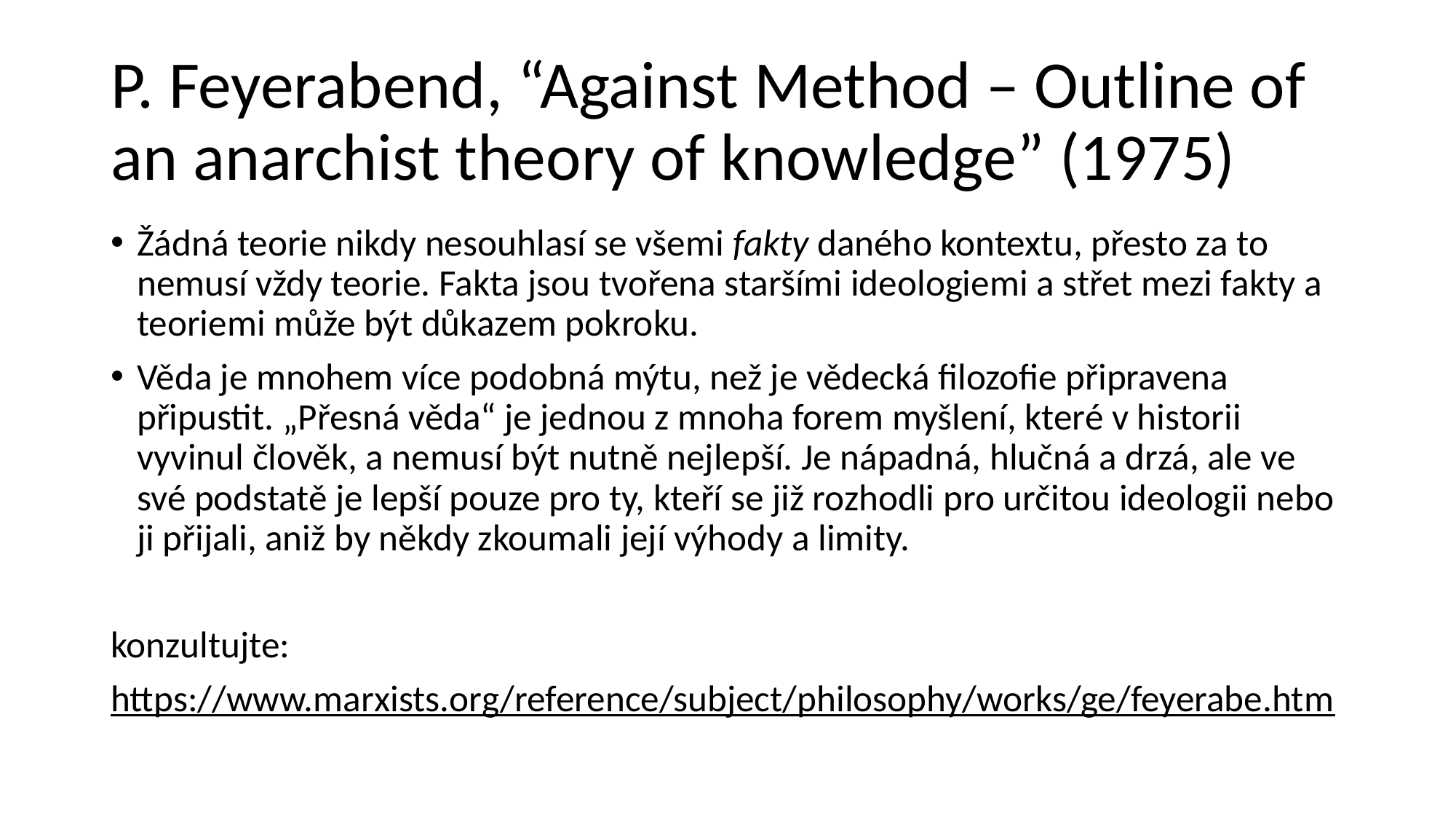

# P. Feyerabend, “Against Method – Outline of an anarchist theory of knowledge” (1975)
Žádná teorie nikdy nesouhlasí se všemi fakty daného kontextu, přesto za to nemusí vždy teorie. Fakta jsou tvořena staršími ideologiemi a střet mezi fakty a teoriemi může být důkazem pokroku.
Věda je mnohem více podobná mýtu, než je vědecká filozofie připravena připustit. „Přesná věda“ je jednou z mnoha forem myšlení, které v historii vyvinul člověk, a nemusí být nutně nejlepší. Je nápadná, hlučná a drzá, ale ve své podstatě je lepší pouze pro ty, kteří se již rozhodli pro určitou ideologii nebo ji přijali, aniž by někdy zkoumali její výhody a limity.

konzultujte:
https://www.marxists.org/reference/subject/philosophy/works/ge/feyerabe.htm